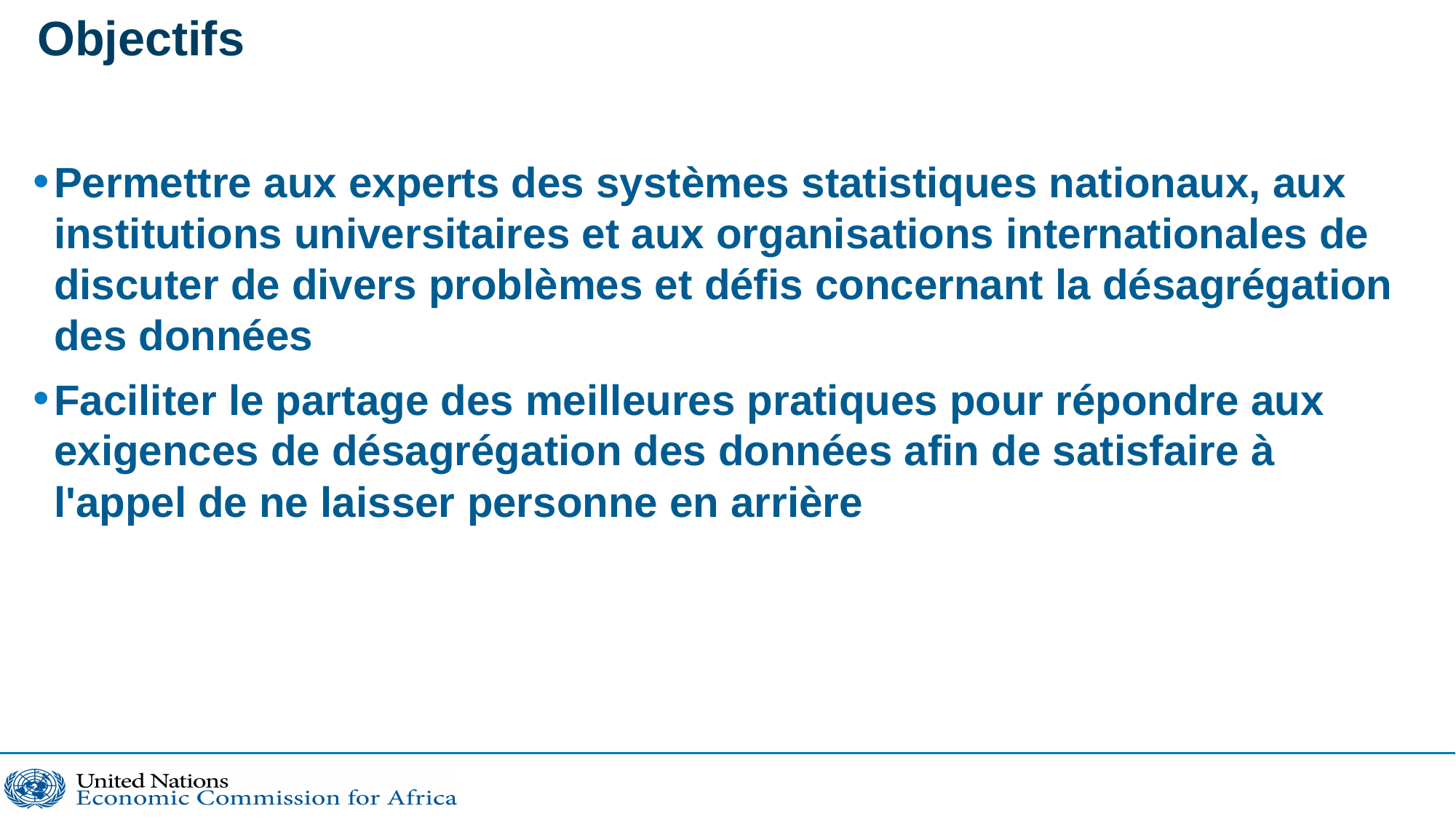

# Objectifs

Permettre aux experts des systèmes statistiques nationaux, aux institutions universitaires et aux organisations internationales de discuter de divers problèmes et défis concernant la désagrégation des données
Faciliter le partage des meilleures pratiques pour répondre aux exigences de désagrégation des données afin de satisfaire à l'appel de ne laisser personne en arrière